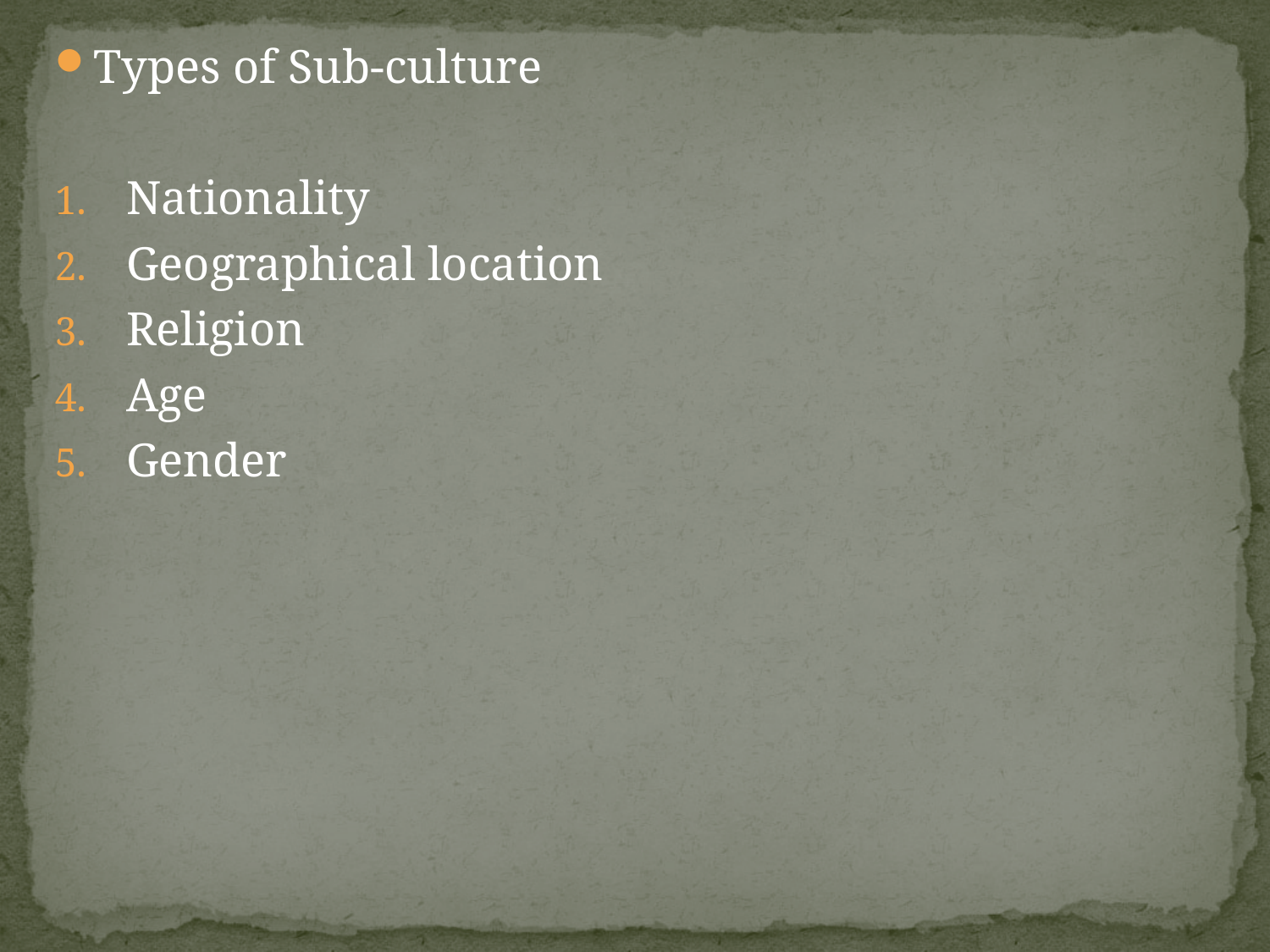

Types of Sub-culture

Nationality
Geographical location
Religion
Age
Gender